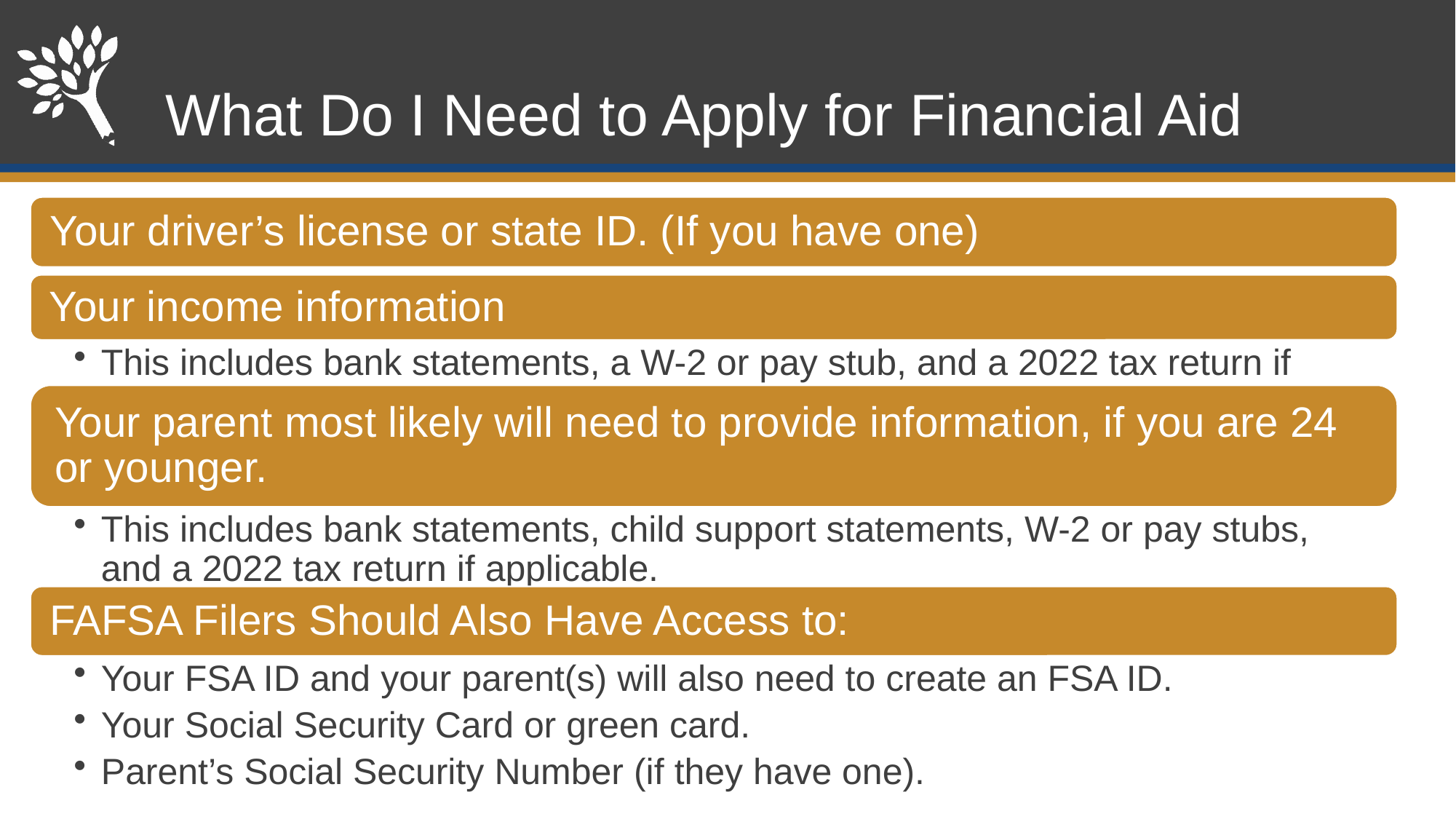

# What Do I Need to Apply for Financial Aid
Your driver’s license or state ID. (If you have one)
Your income information
This includes bank statements, a W-2 or pay stub, and a 2022 tax return if applicable.
Your parent most likely will need to provide information, if you are 24 or younger.
This includes bank statements, child support statements, W-2 or pay stubs, and a 2022 tax return if applicable.
FAFSA Filers Should Also Have Access to:
Your FSA ID and your parent(s) will also need to create an FSA ID.
Your Social Security Card or green card.
Parent’s Social Security Number (if they have one).